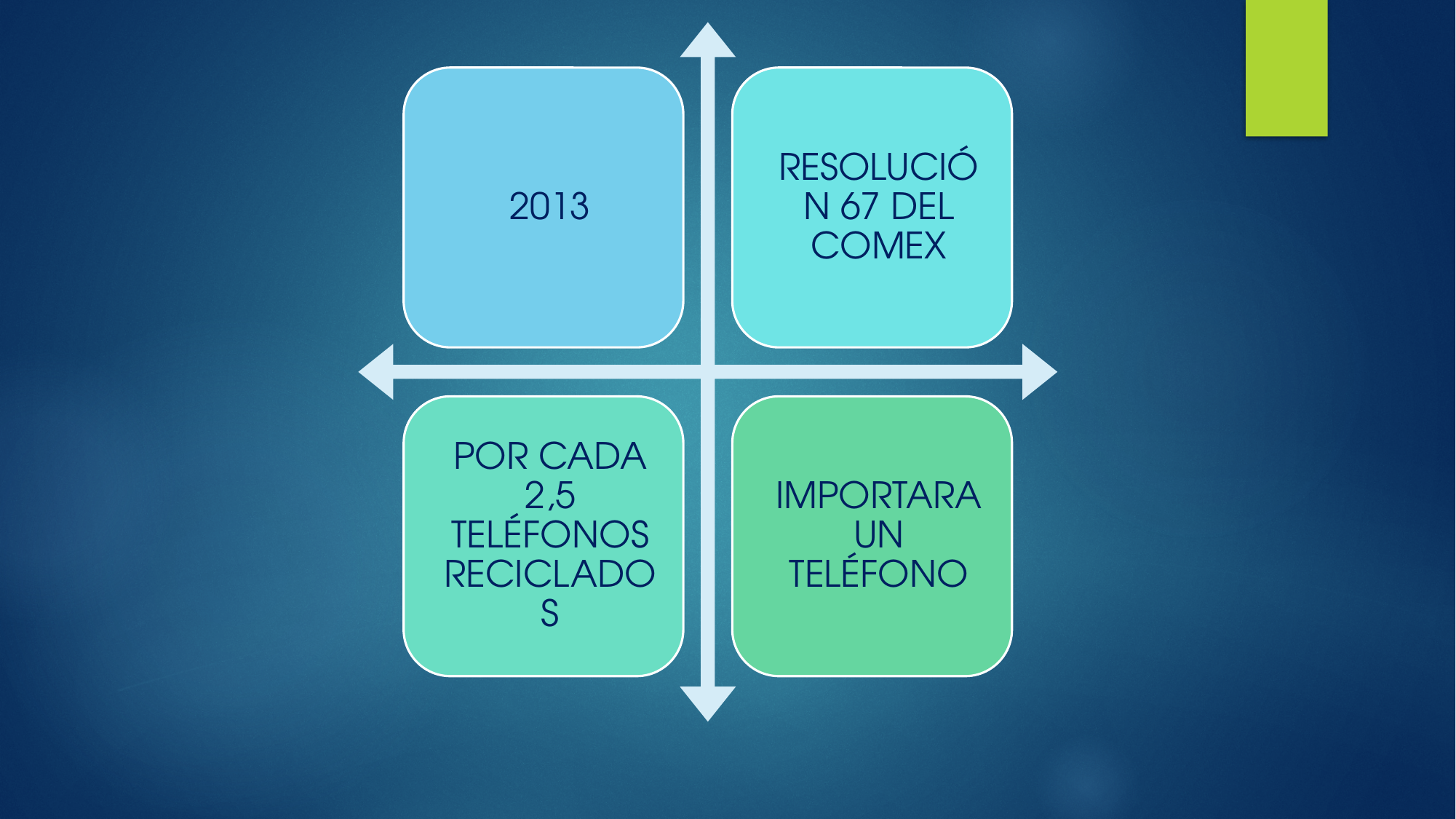

2013
RESOLUCIÓN 67 DEL COMEX
POR CADA 2,5 TELÉFONOS RECICLADOS
IMPORTARA UN TELÉFONO